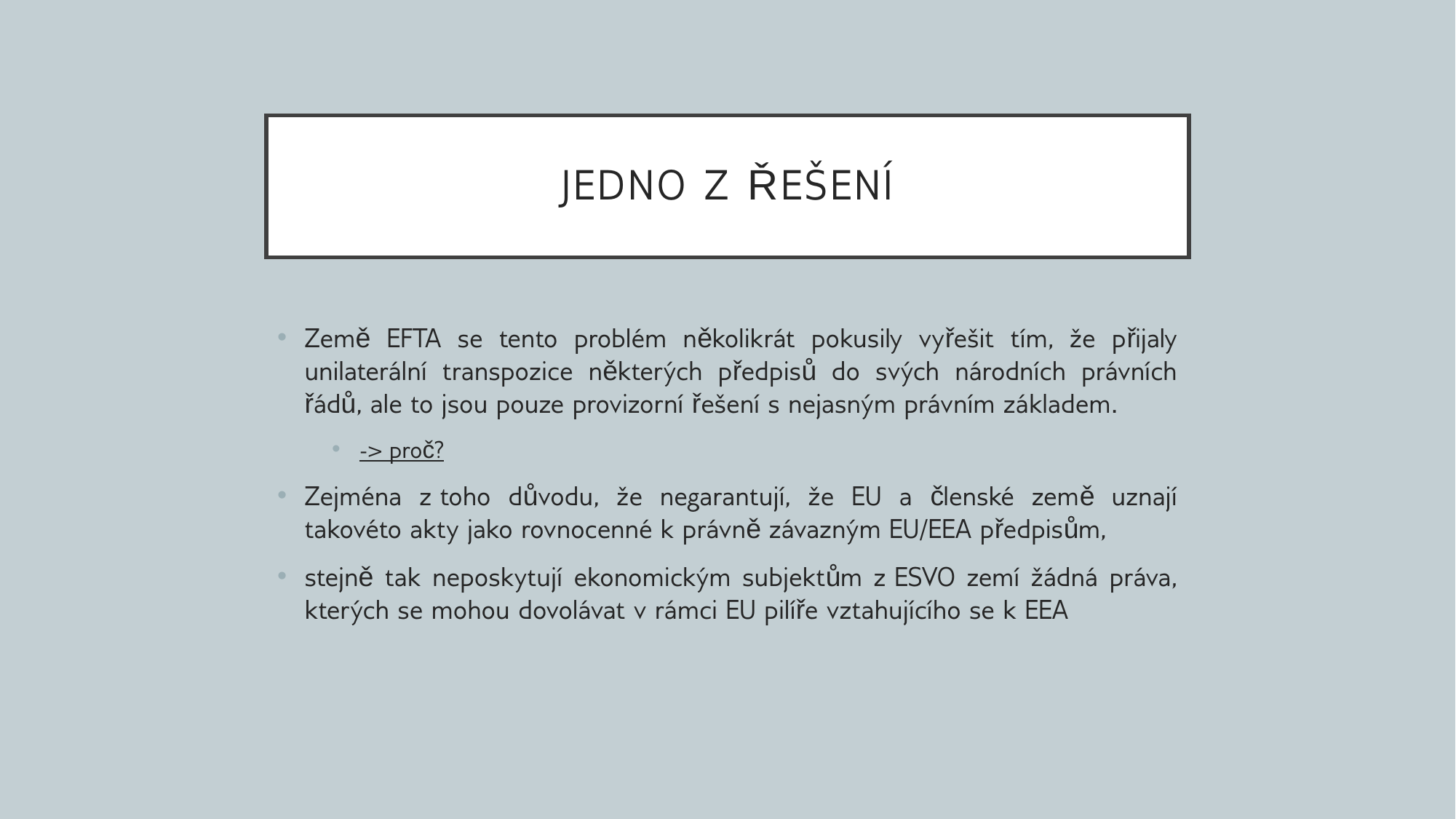

# Jedno z řešení
Země EFTA se tento problém několikrát pokusily vyřešit tím, že přijaly unilaterální transpozice některých předpisů do svých národních právních řádů, ale to jsou pouze provizorní řešení s nejasným právním základem.
-> proč?
Zejména z toho důvodu, že negarantují, že EU a členské země uznají takovéto akty jako rovnocenné k právně závazným EU/EEA předpisům,
stejně tak neposkytují ekonomickým subjektům z ESVO zemí žádná práva, kterých se mohou dovolávat v rámci EU pilíře vztahujícího se k EEA